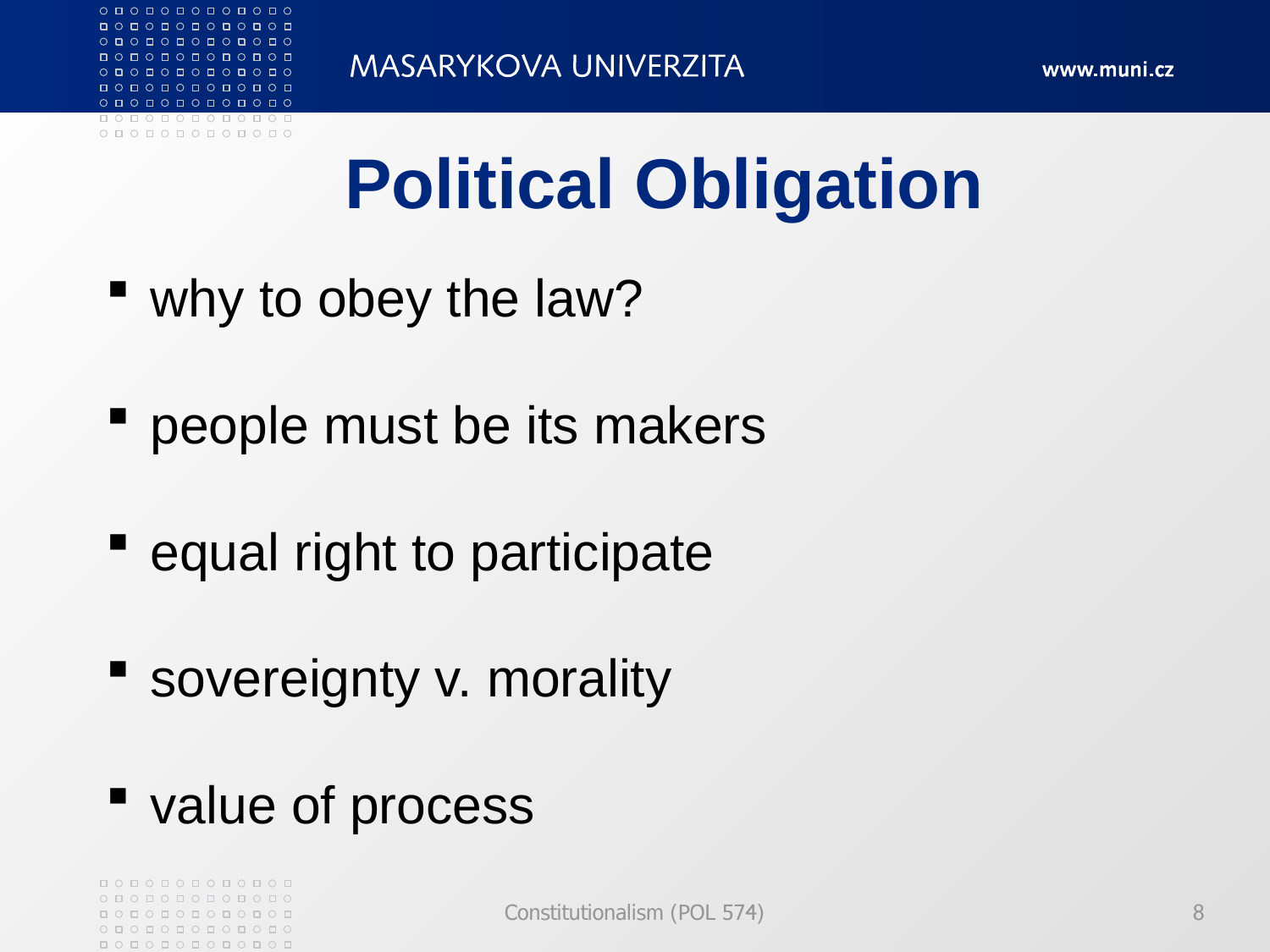

# Political Obligation
 why to obey the law?

 people must be its makers

 equal right to participate

 sovereignty v. morality

 value of process
Constitutionalism (POL 574)
8